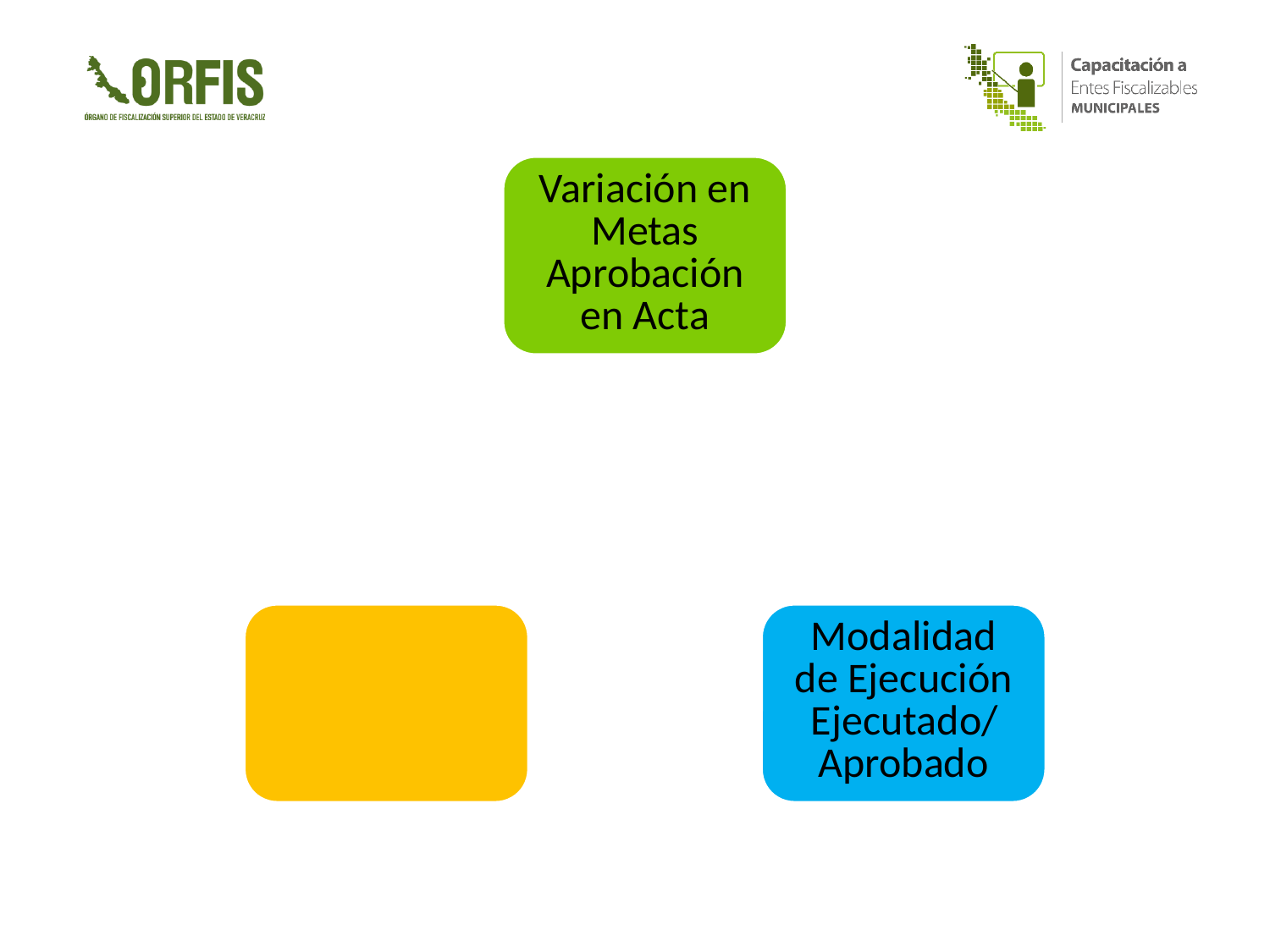

Variación en Metas
Aprobación en Acta
Modalidad de Ejecución
Ejecutado/Aprobado